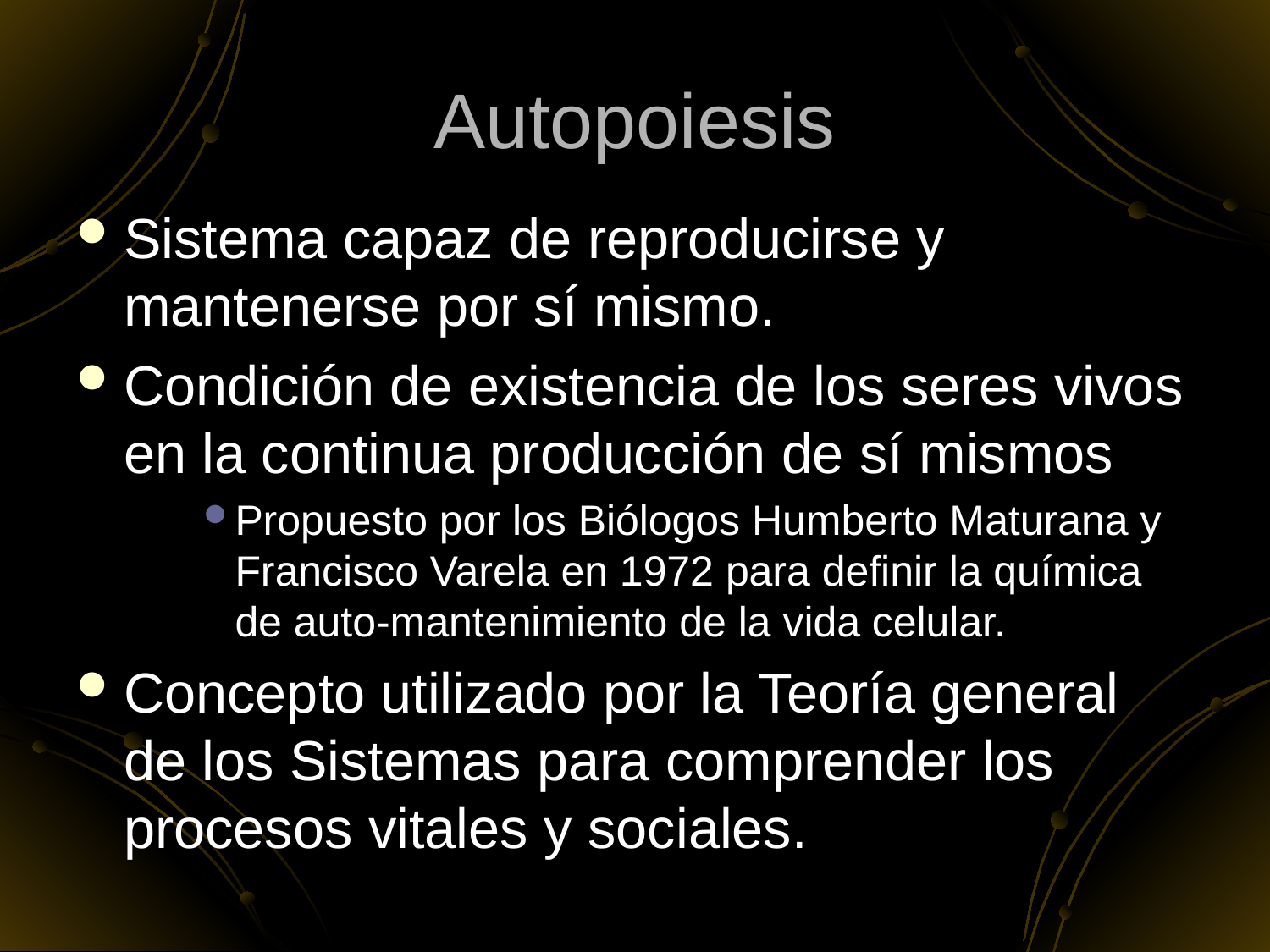

# Autopoiesis
Sistema capaz de reproducirse y mantenerse por sí mismo.
Condición de existencia de los seres vivos en la continua producción de sí mismos
Propuesto por los Biólogos Humberto Maturana y Francisco Varela en 1972 para definir la química de auto-mantenimiento de la vida celular.
Concepto utilizado por la Teoría general de los Sistemas para comprender los procesos vitales y sociales.